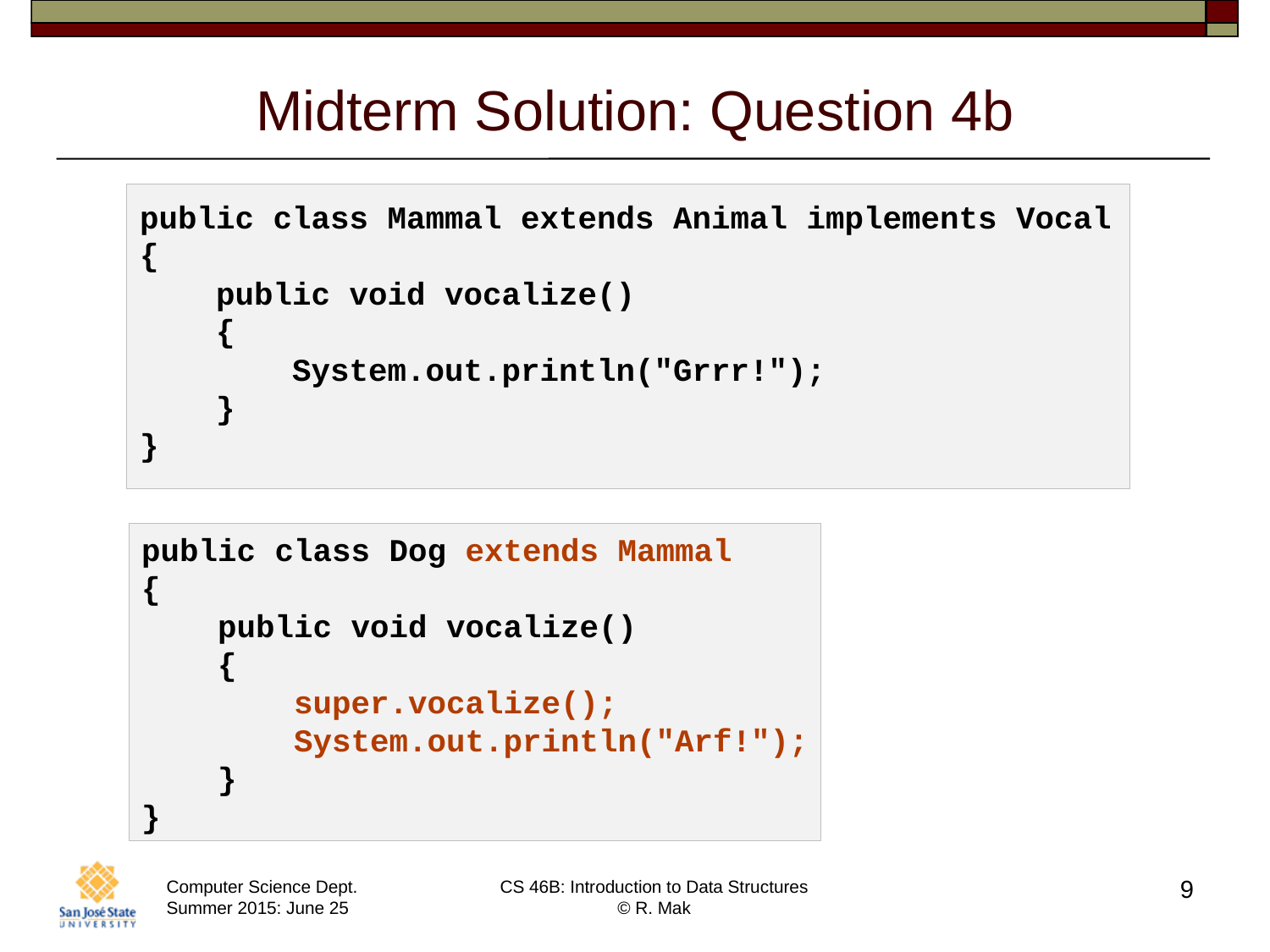

# Midterm Solution: Question 4b
public class Mammal extends Animal implements Vocal
{
    public void vocalize()
    {
        System.out.println("Grrr!");
    }
}
public class Dog extends Mammal
{
    public void vocalize()
    {
        super.vocalize();
        System.out.println("Arf!");
    }
}
9